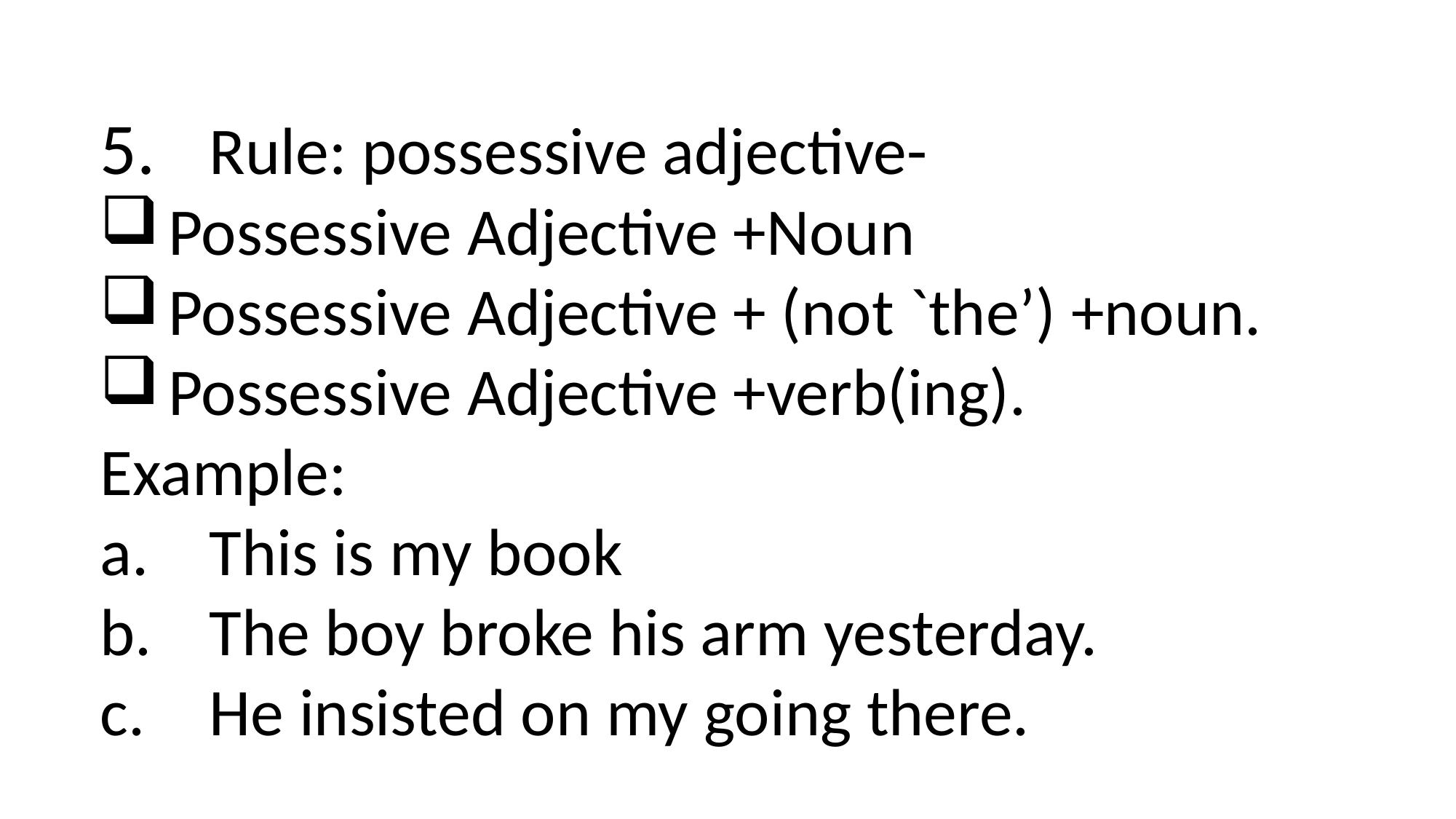

5.	Rule: possessive adjective-
Possessive Adjective +Noun
Possessive Adjective + (not `the’) +noun.
Possessive Adjective +verb(ing).
Example:
a.	This is my book
b.	The boy broke his arm yesterday.
c.	He insisted on my going there.